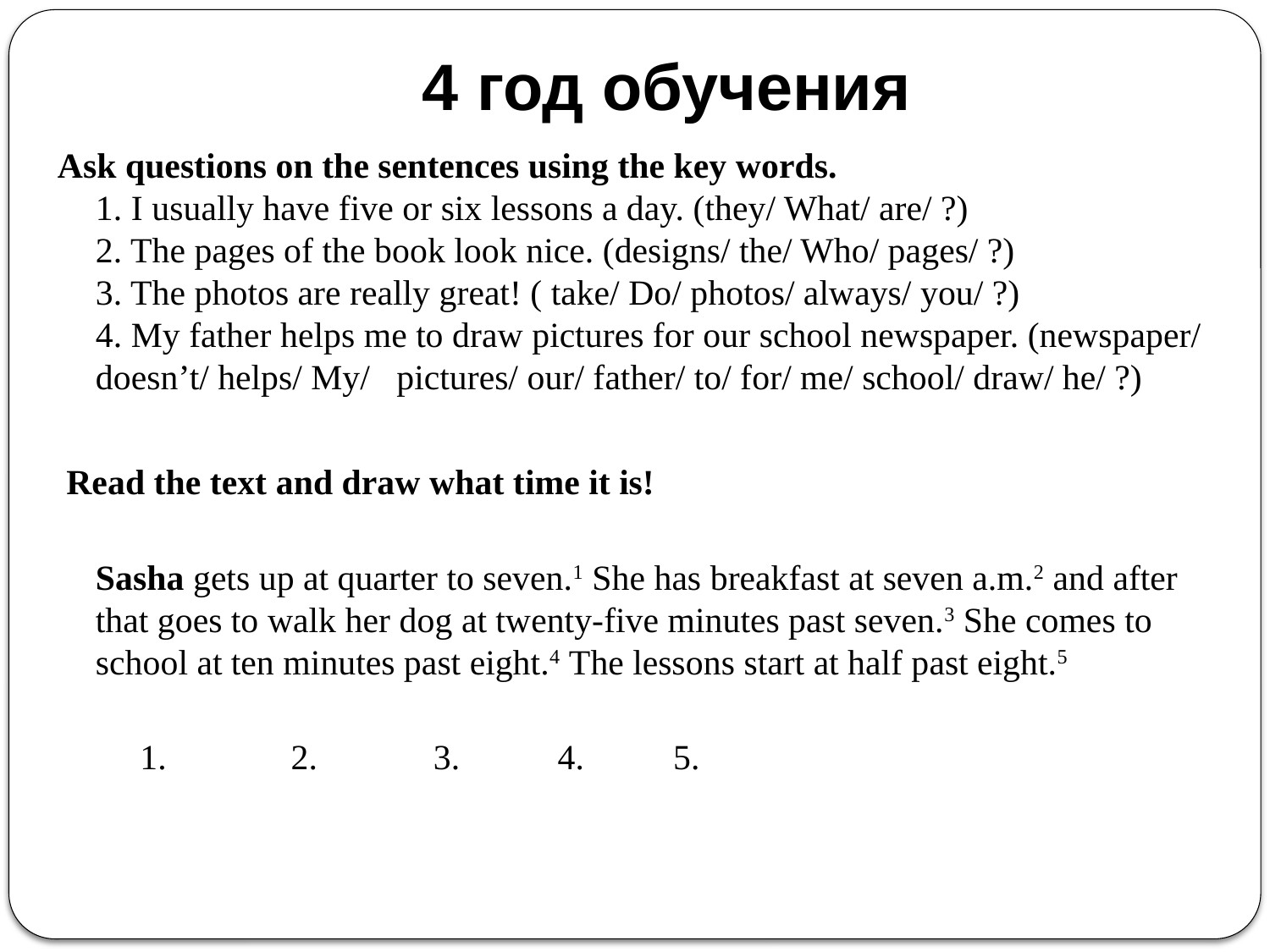

# 4 год обучения
Ask questions on the sentences using the key words.
1. I usually have five or six lessons a day. (they/ What/ are/ ?)
2. The pages of the book look nice. (designs/ the/ Who/ pages/ ?)
3. The photos are really great! ( take/ Do/ photos/ always/ you/ ?)
4. My father helps me to draw pictures for our school newspaper. (newspaper/ doesn’t/ helps/ My/   pictures/ our/ father/ to/ for/ me/ school/ draw/ he/ ?)

 Read the text and draw what time it is!
Sasha gets up at quarter to seven.1 She has breakfast at seven a.m.2 and after that goes to walk her dog at twenty-five minutes past seven.3 She comes to school at ten minutes past eight.4 The lessons start at half past eight.5
     1.              2.             3.           4.          5.